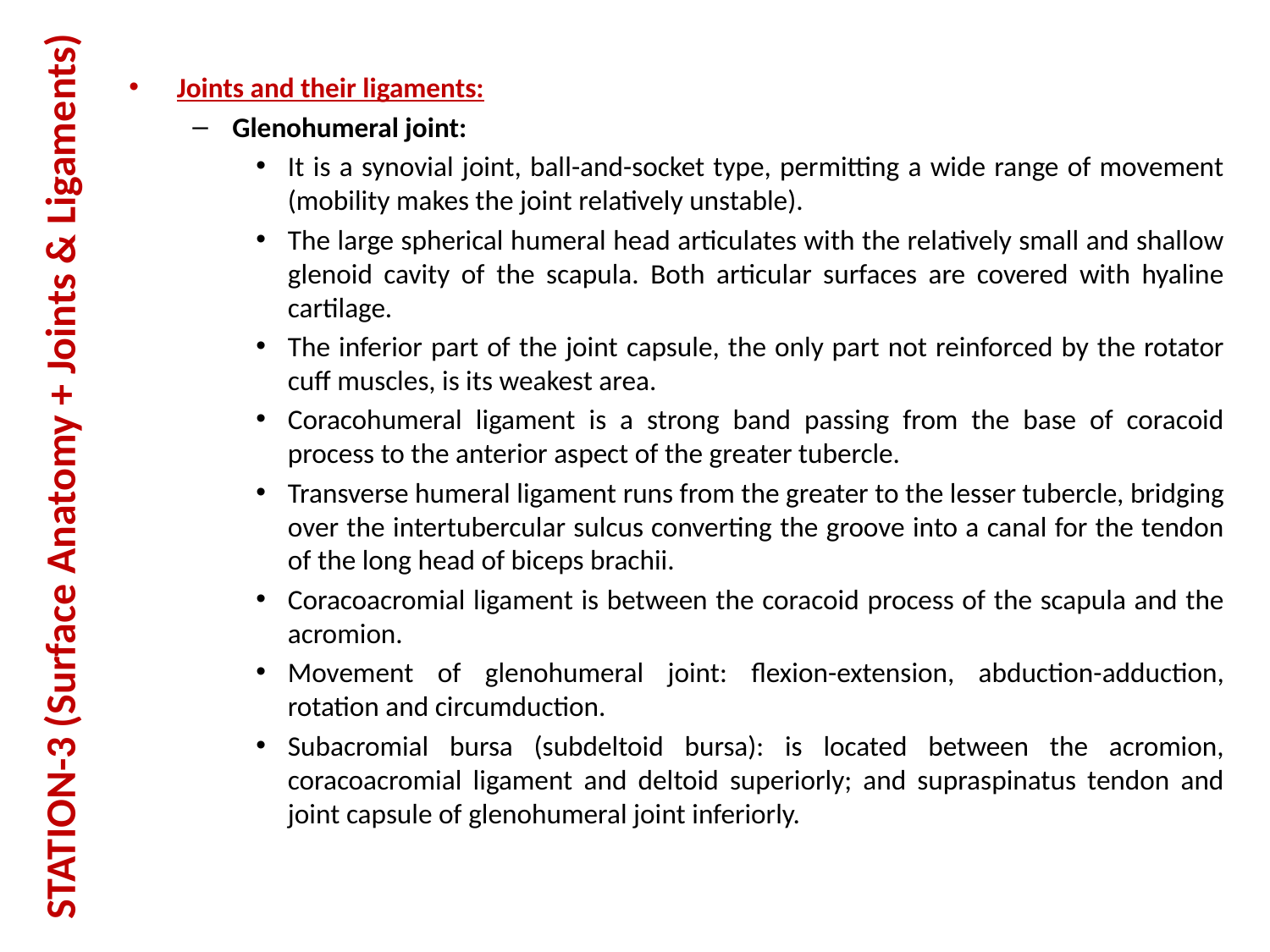

Joints and their ligaments:
Glenohumeral joint:
It is a synovial joint, ball-and-socket type, permitting a wide range of movement (mobility makes the joint relatively unstable).
The large spherical humeral head articulates with the relatively small and shallow glenoid cavity of the scapula. Both articular surfaces are covered with hyaline cartilage.
The inferior part of the joint capsule, the only part not reinforced by the rotator cuff muscles, is its weakest area.
Coracohumeral ligament is a strong band passing from the base of coracoid process to the anterior aspect of the greater tubercle.
Transverse humeral ligament runs from the greater to the lesser tubercle, bridging over the intertubercular sulcus converting the groove into a canal for the tendon of the long head of biceps brachii.
Coracoacromial ligament is between the coracoid process of the scapula and the acromion.
Movement of glenohumeral joint: flexion-extension, abduction-adduction, rotation and circumduction.
Subacromial bursa (subdeltoid bursa): is located between the acromion, coracoacromial ligament and deltoid superiorly; and supraspinatus tendon and joint capsule of glenohumeral joint inferiorly.
# STATION-3 (Surface Anatomy + Joints & Ligaments)